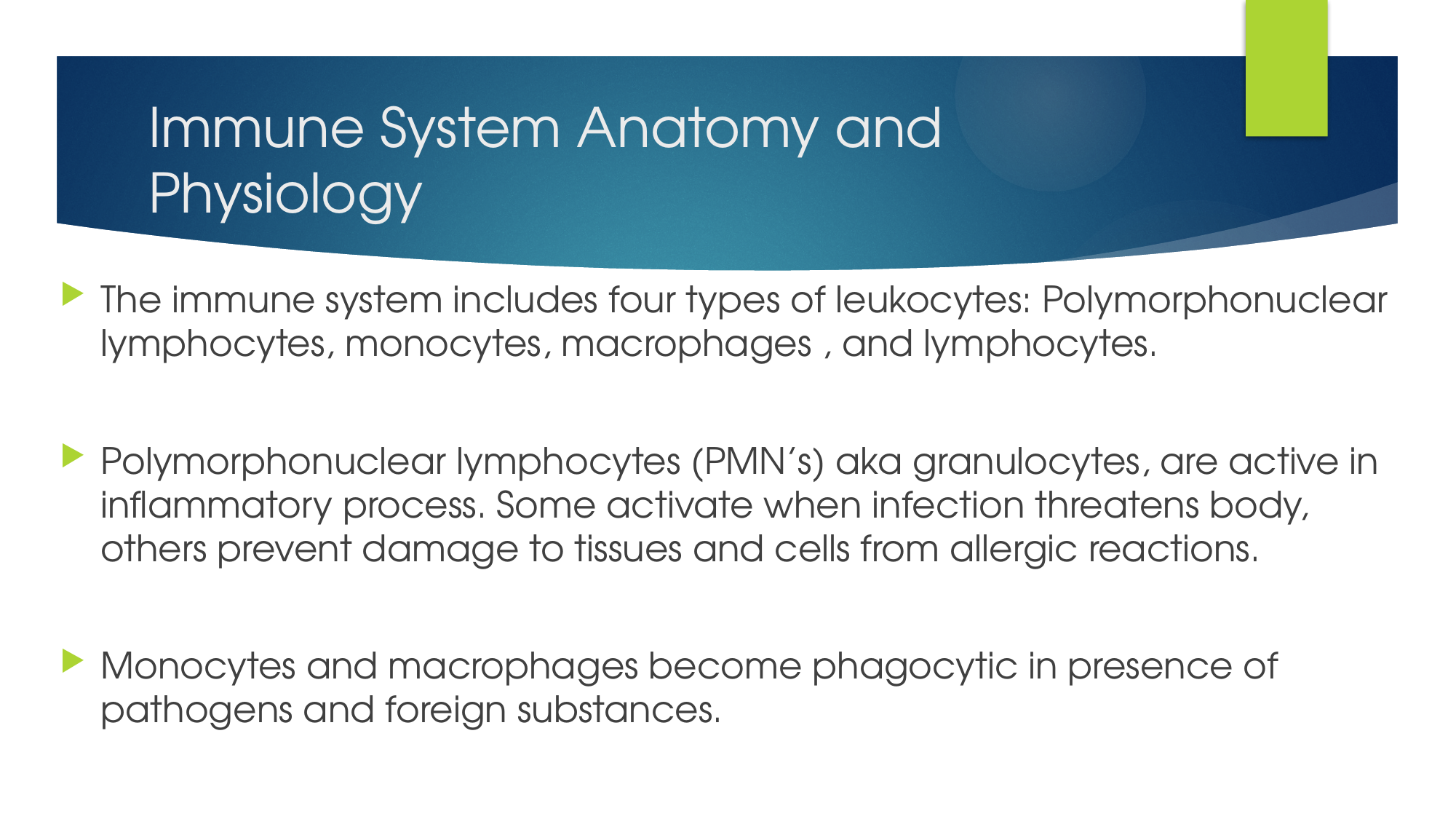

# Immune System Anatomy and Physiology
The immune system includes four types of leukocytes: Polymorphonuclear lymphocytes, monocytes, macrophages , and lymphocytes.

Polymorphonuclear lymphocytes (PMN’s) aka granulocytes, are active in inflammatory process. Some activate when infection threatens body, others prevent damage to tissues and cells from allergic reactions.

Monocytes and macrophages become phagocytic in presence of pathogens and foreign substances.